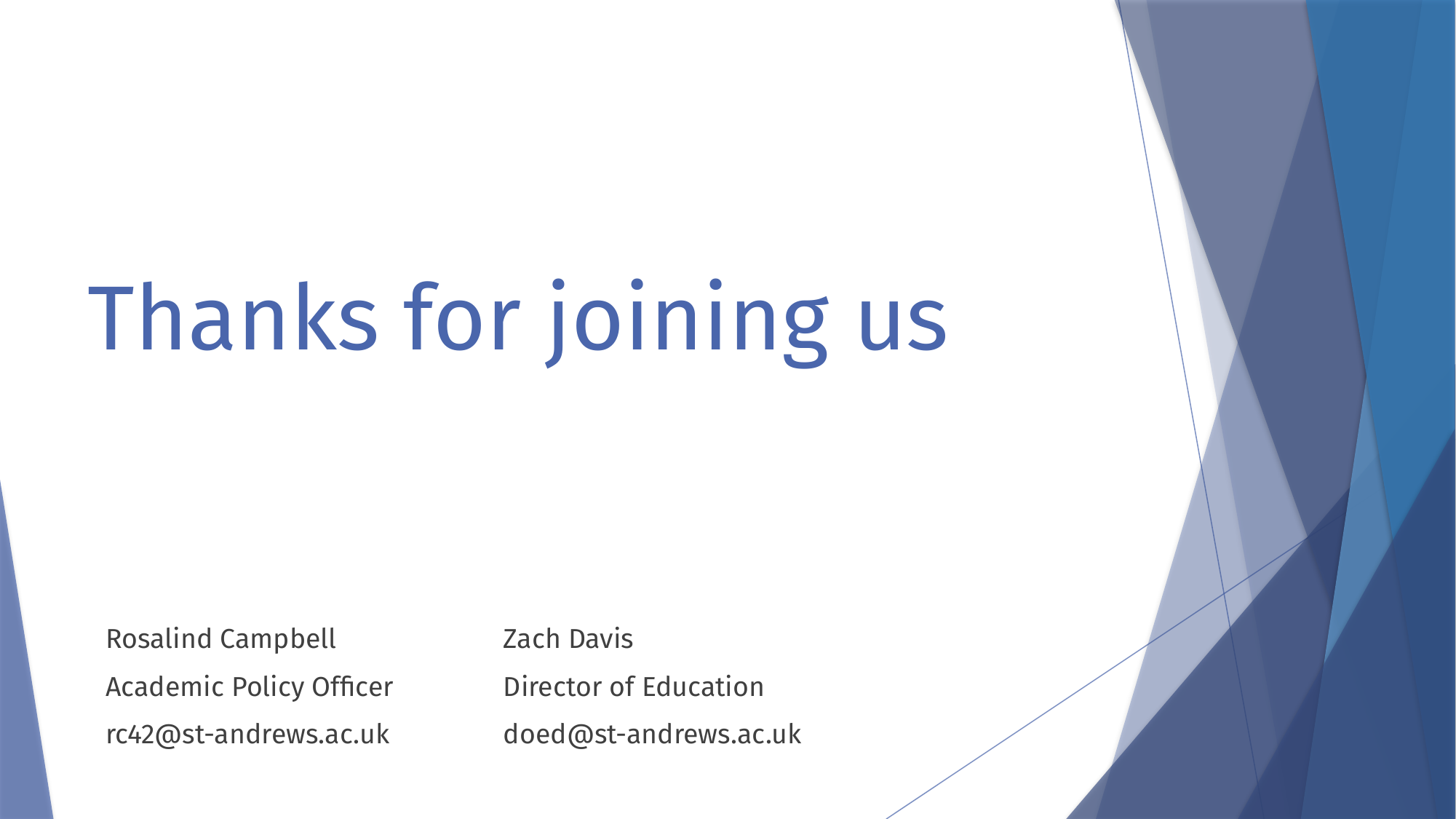

# Thanks for joining us
Rosalind Campbell
Academic Policy Officer
rc42@st-andrews.ac.uk
Zach Davis
Director of Education
doed@st-andrews.ac.uk